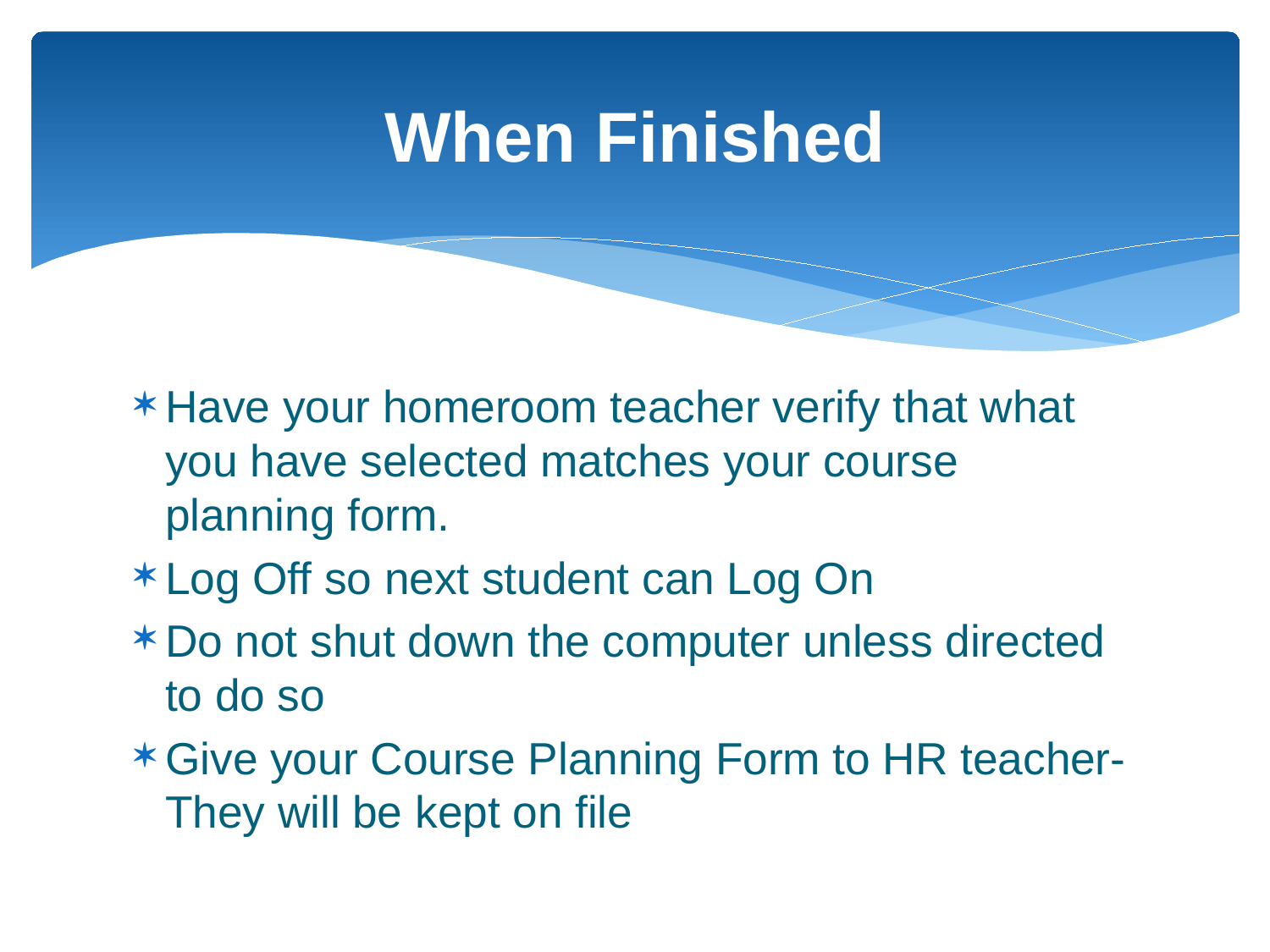

# When Finished
Have your homeroom teacher verify that what you have selected matches your course planning form.
Log Off so next student can Log On
Do not shut down the computer unless directed to do so
Give your Course Planning Form to HR teacher-They will be kept on file